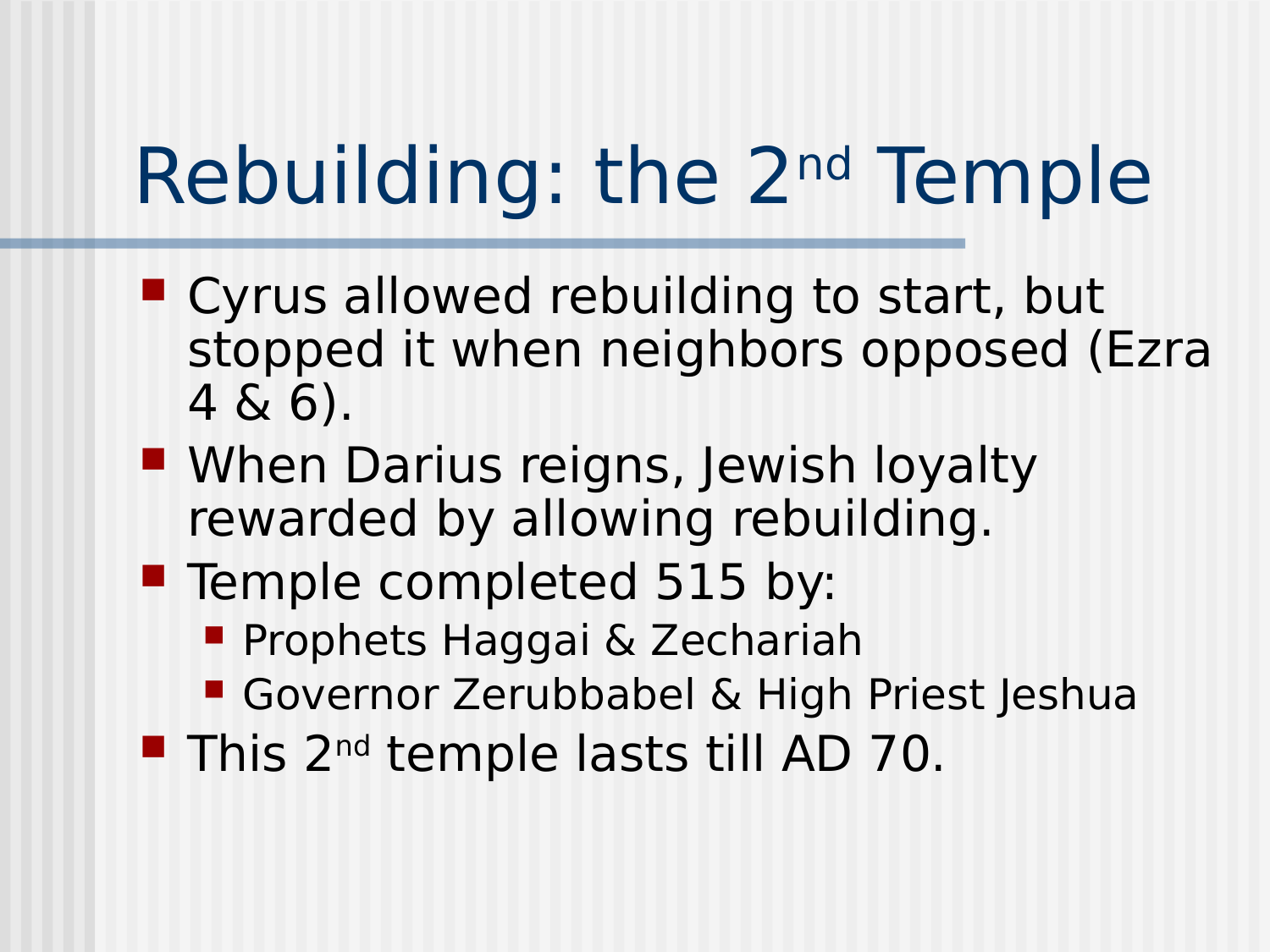

# Rebuilding: the 2nd Temple
Cyrus allowed rebuilding to start, but stopped it when neighbors opposed (Ezra 4 & 6).
When Darius reigns, Jewish loyalty rewarded by allowing rebuilding.
Temple completed 515 by:
Prophets Haggai & Zechariah
Governor Zerubbabel & High Priest Jeshua
This 2nd temple lasts till AD 70.